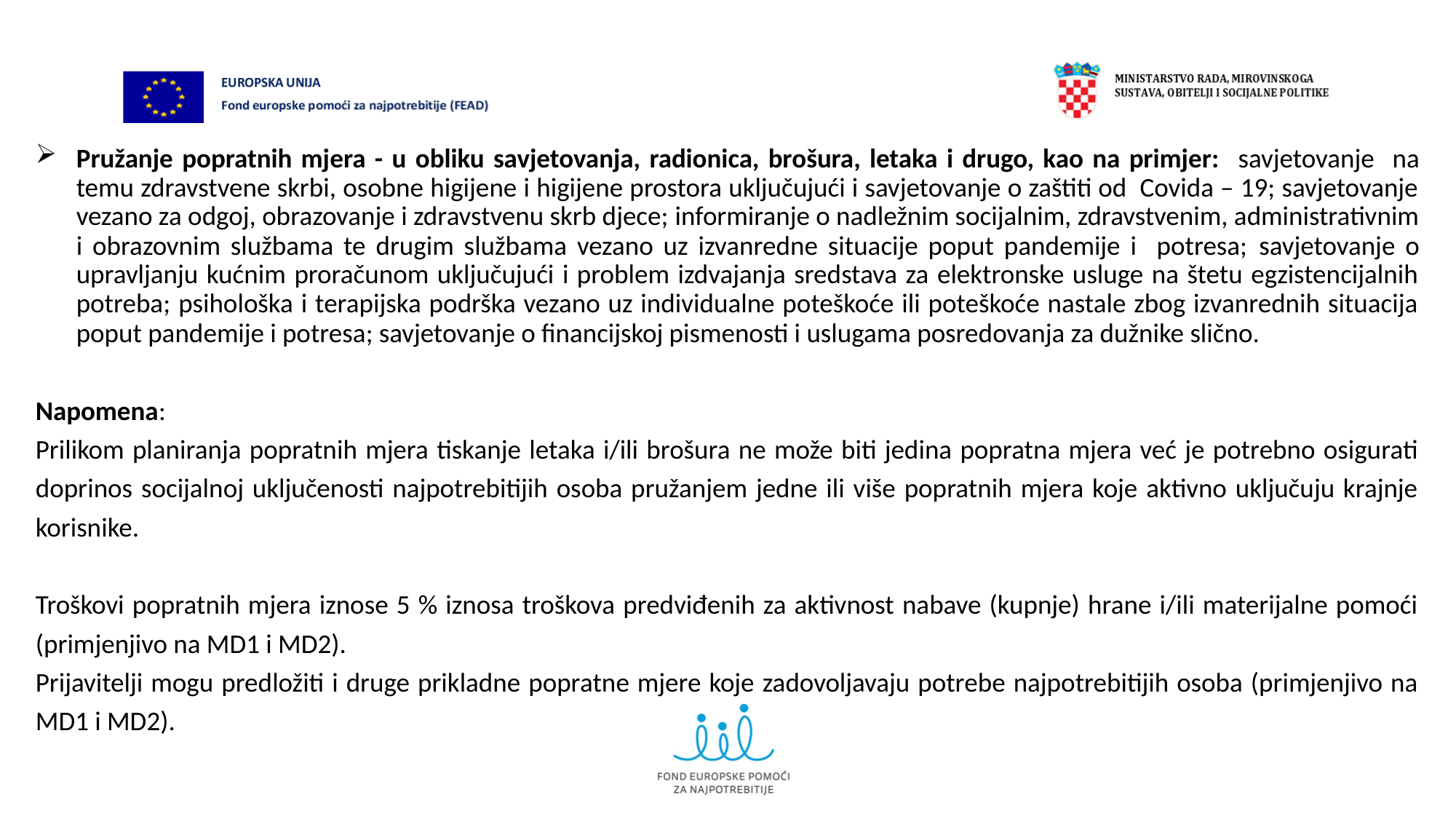

Pružanje popratnih mjera - u obliku savjetovanja, radionica, brošura, letaka i drugo, kao na primjer:  savjetovanje  na temu zdravstvene skrbi, osobne higijene i higijene prostora uključujući i savjetovanje o zaštiti od  Covida – 19; savjetovanje vezano za odgoj, obrazovanje i zdravstvenu skrb djece; informiranje o nadležnim socijalnim, zdravstvenim, administrativnim i obrazovnim službama te drugim službama vezano uz izvanredne situacije poput pandemije i  potresa; savjetovanje o upravljanju kućnim proračunom uključujući i problem izdvajanja sredstava za elektronske usluge na štetu egzistencijalnih potreba; psihološka i terapijska podrška vezano uz individualne poteškoće ili poteškoće nastale zbog izvanrednih situacija poput pandemije i potresa; savjetovanje o financijskoj pismenosti i uslugama posredovanja za dužnike slično.

Napomena:
Prilikom planiranja popratnih mjera tiskanje letaka i/ili brošura ne može biti jedina popratna mjera već je potrebno osigurati doprinos socijalnoj uključenosti najpotrebitijih osoba pružanjem jedne ili više popratnih mjera koje aktivno uključuju krajnje korisnike.

Troškovi popratnih mjera iznose 5 % iznosa troškova predviđenih za aktivnost nabave (kupnje) hrane i/ili materijalne pomoći (primjenjivo na MD1 i MD2).
Prijavitelji mogu predložiti i druge prikladne popratne mjere koje zadovoljavaju potrebe najpotrebitijih osoba (primjenjivo na MD1 i MD2).